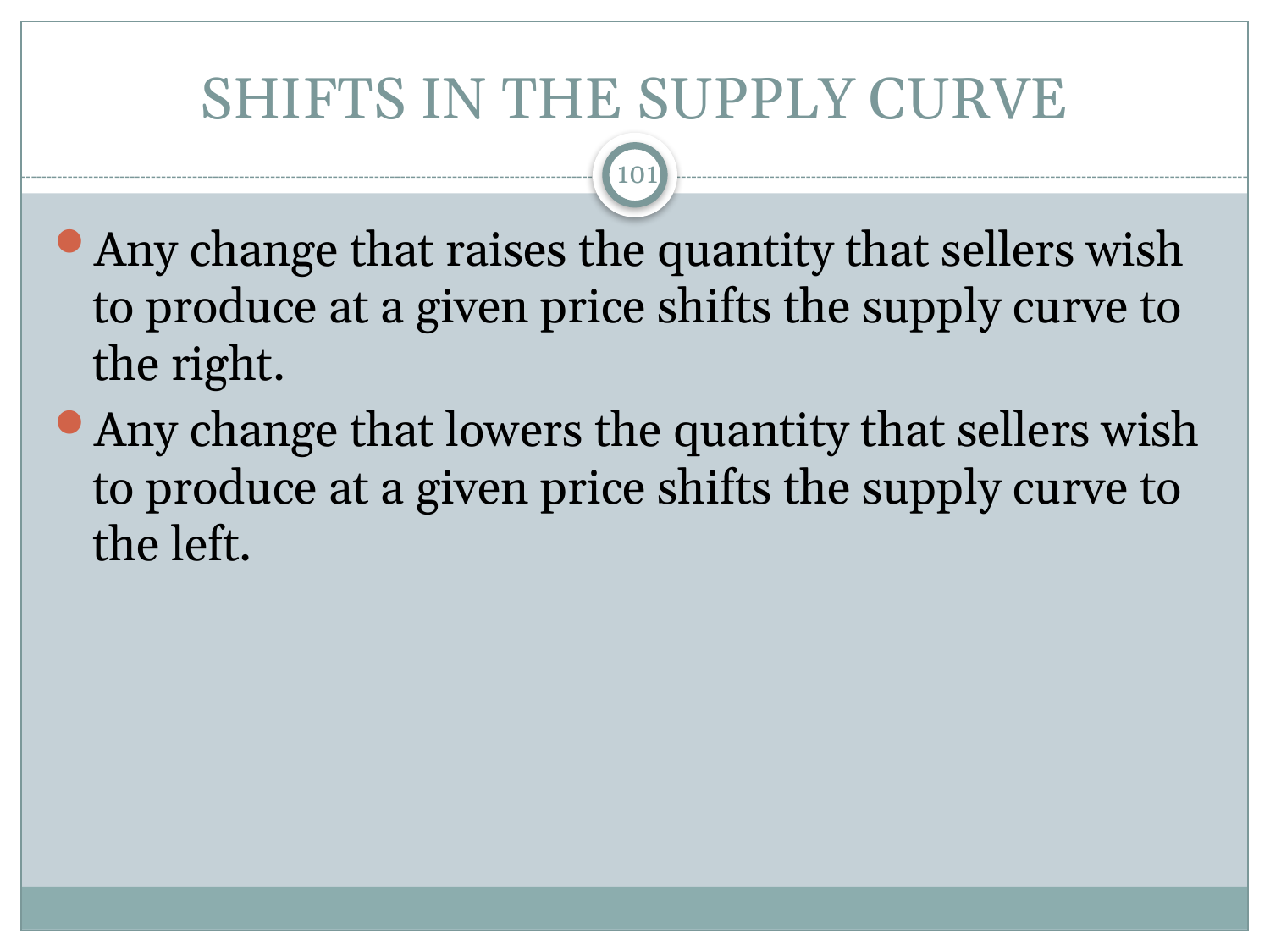

# SHIFTS IN THE SUPPLY CURVE
101
Any change that raises the quantity that sellers wish to produce at a given price shifts the supply curve to the right.
Any change that lowers the quantity that sellers wish to produce at a given price shifts the supply curve to the left.